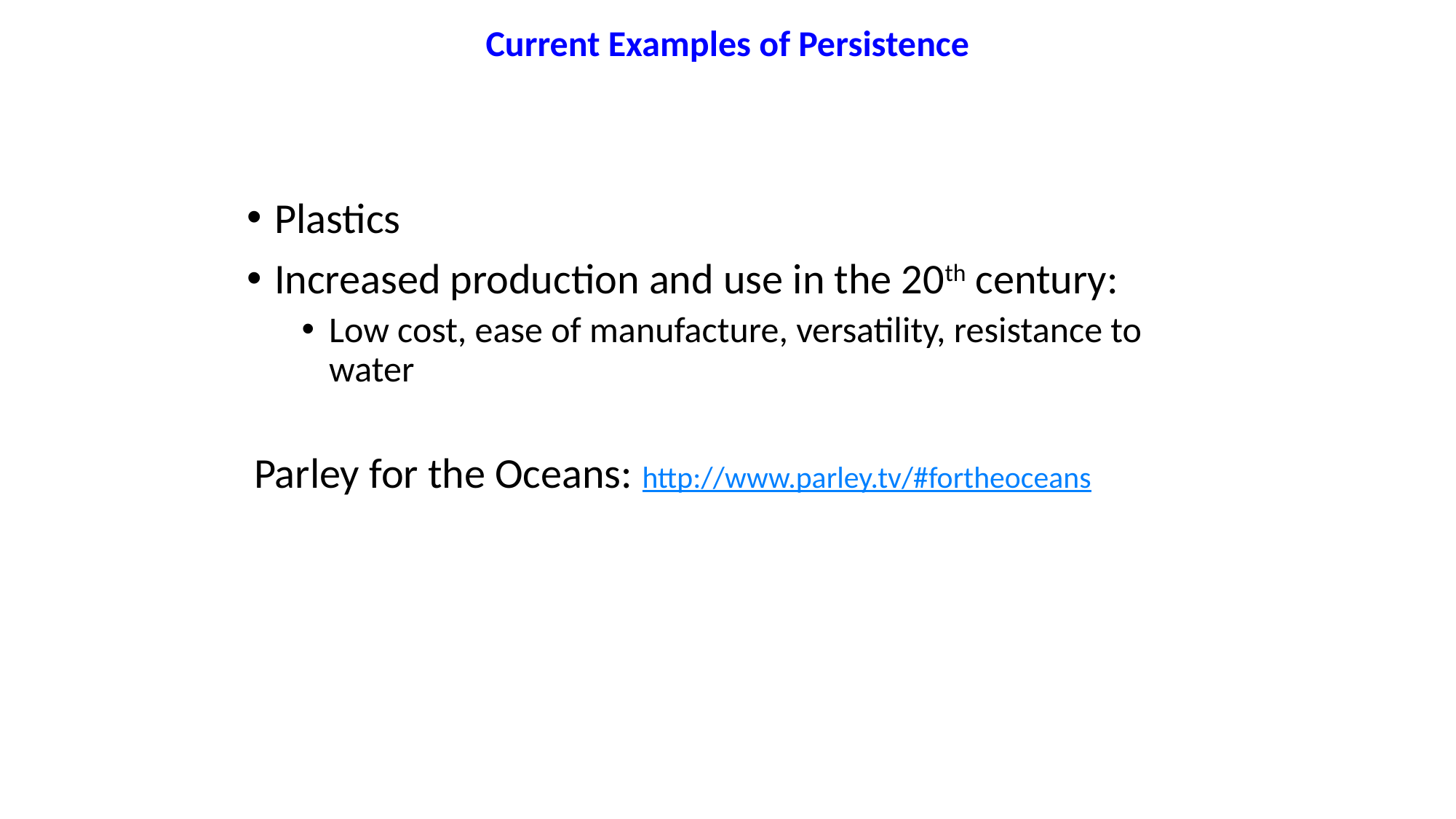

Current Examples of Persistence
Plastics
Increased production and use in the 20th century:
Low cost, ease of manufacture, versatility, resistance to water

Parley for the Oceans: http://www.parley.tv/#fortheoceans